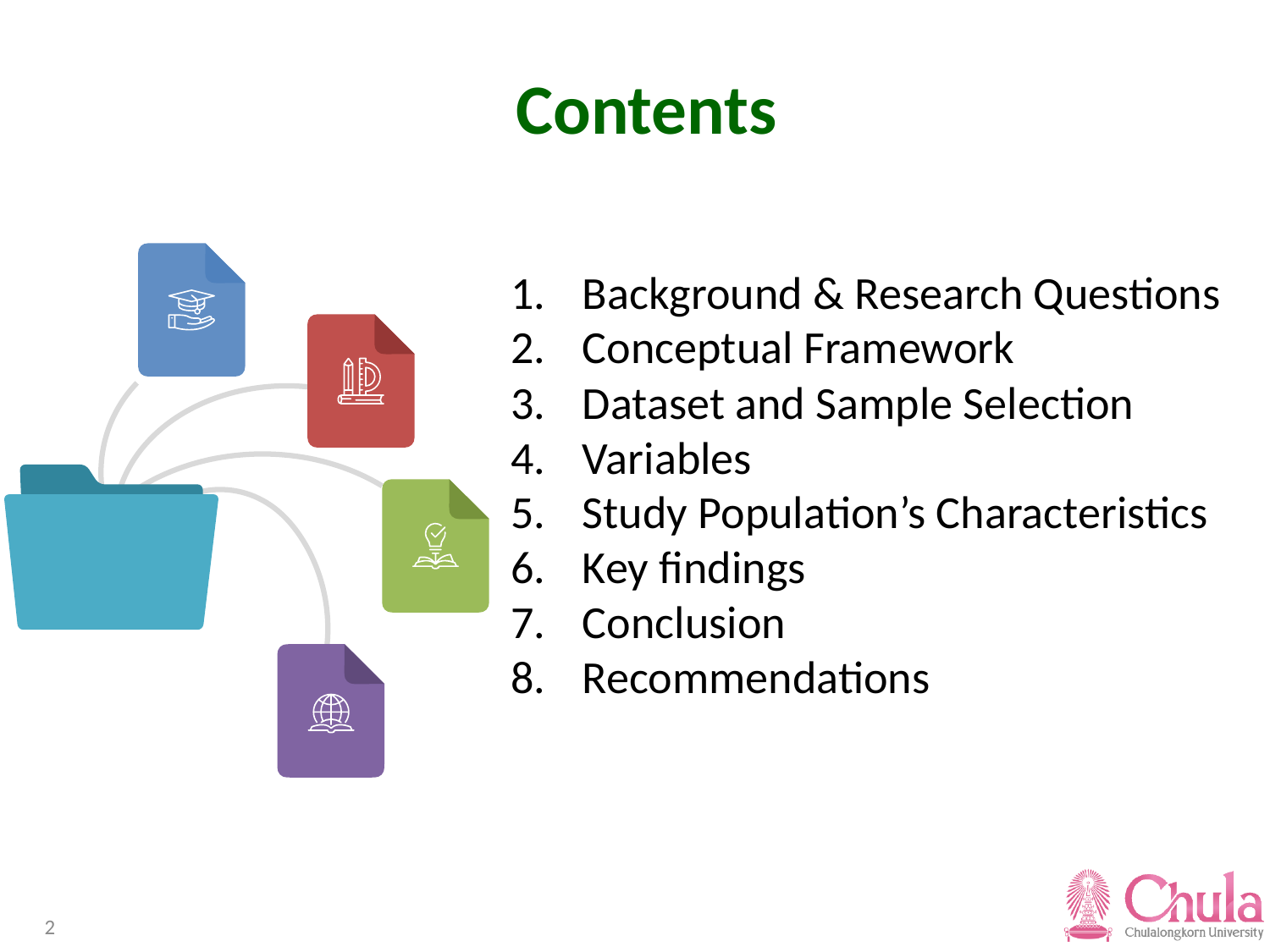

# Contents

Background & Research Questions
Conceptual Framework
Dataset and Sample Selection
Variables
Study Population’s Characteristics
Key findings
Conclusion
Recommendations

2